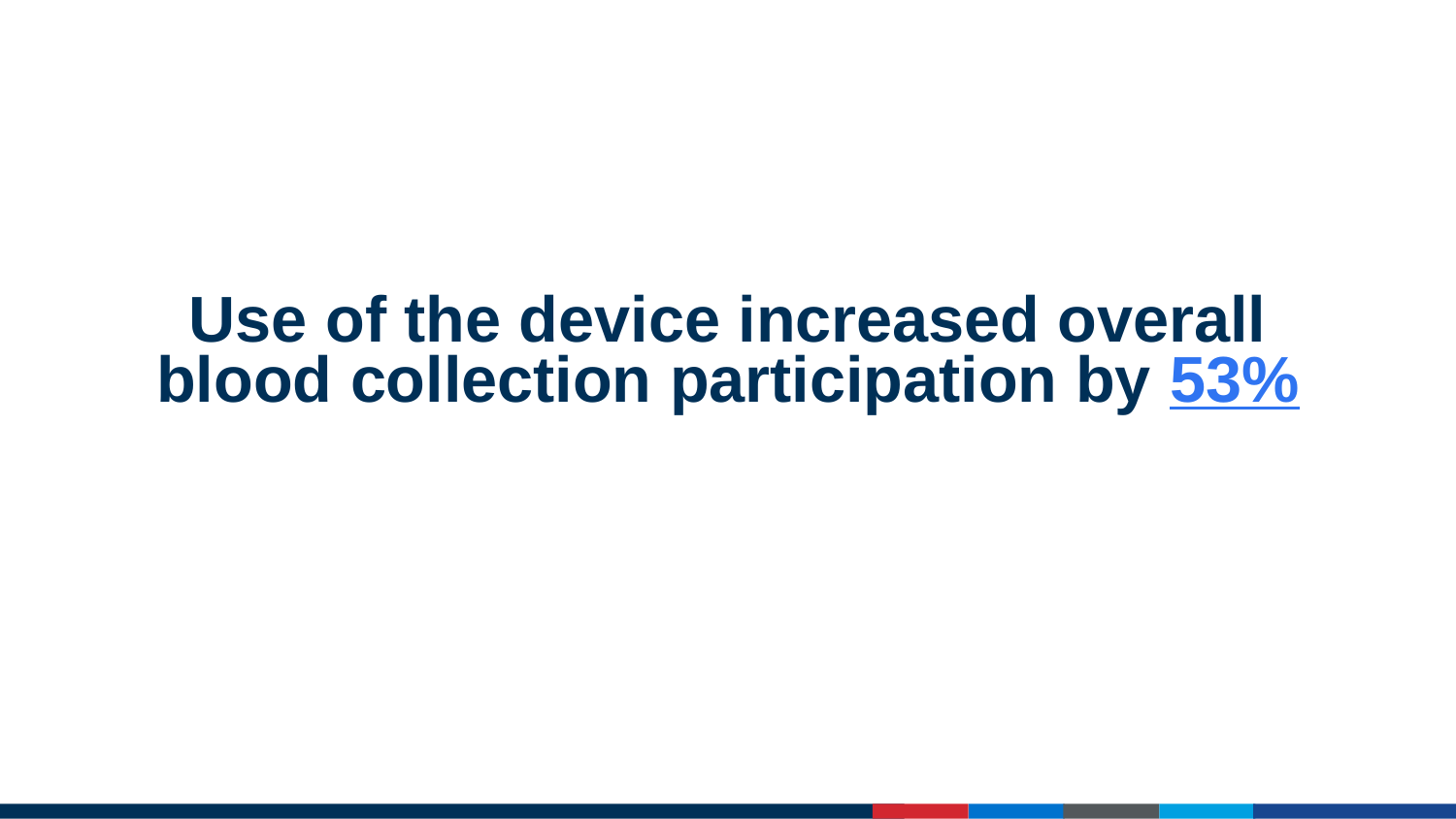

# Use of the device increased overall blood collection participation by 53%